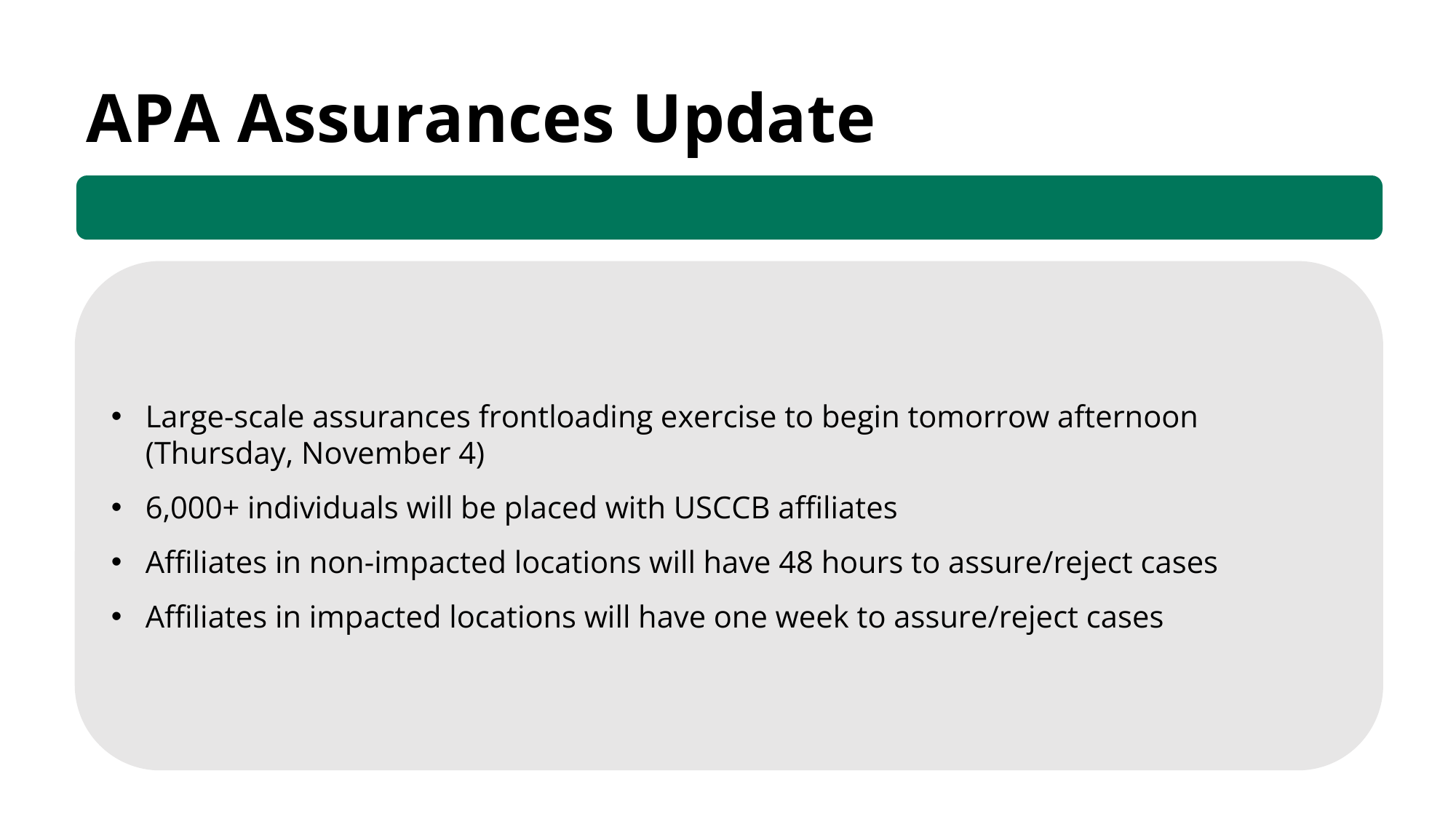

APA Assurances Update

Large-scale assurances frontloading exercise to begin tomorrow afternoon (Thursday, November 4)
6,000+ individuals will be placed with USCCB affiliates
Affiliates in non-impacted locations will have 48 hours to assure/reject cases
Affiliates in impacted locations will have one week to assure/reject cases